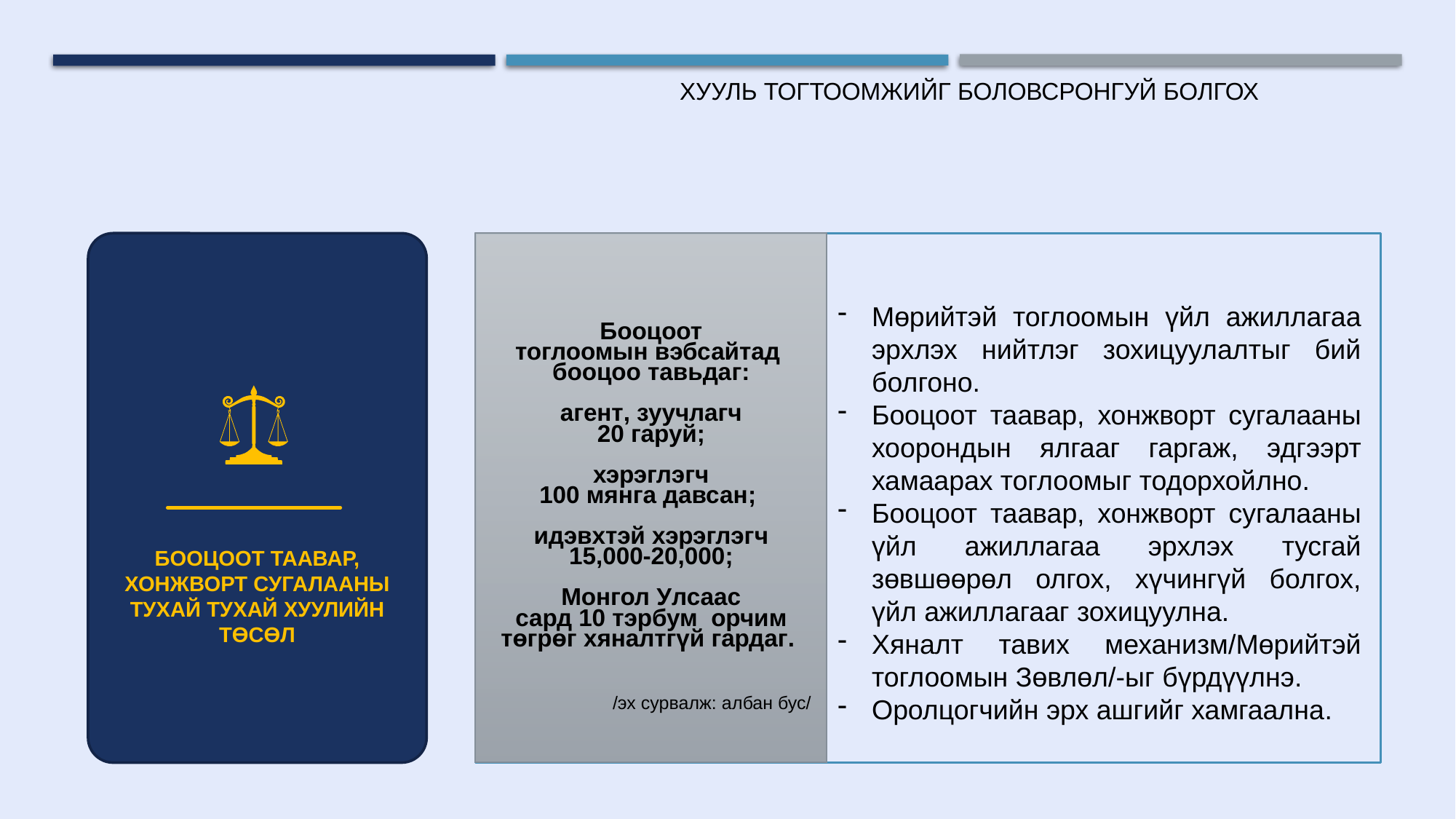

ХУУЛЬ ТОГТООМЖИЙГ БОЛОВСРОНГУЙ БОЛГОХ

БООЦООТ ТААВАР, ХОНЖВОРТ СУГАЛААНЫ ТУХАЙ ТУХАЙ ХУУЛИЙН ТӨСӨЛ

Мөрийтэй тоглоомын үйл ажиллагаа эрхлэх нийтлэг зохицуулалтыг бий болгоно.
Бооцоот таавар, хонжворт сугалааны хоорондын ялгааг гаргаж, эдгээрт хамаарах тоглоомыг тодорхойлно.
Бооцоот таавар, хонжворт сугалааны үйл ажиллагаа эрхлэх тусгай зөвшөөрөл олгох, хүчингүй болгох, үйл ажиллагааг зохицуулна.
Хяналт тавих механизм/Мөрийтэй тоглоомын Зөвлөл/-ыг бүрдүүлнэ.
Оролцогчийн эрх ашгийг хамгаална.

Бооцоот тоглоомын вэбсайтад
бооцоо тавьдаг:

агент, зуучлагч
20 гаруй;

хэрэглэгч
100 мянга давсан;

идэвхтэй хэрэглэгч
15,000-20,000;

Монгол Улсаас
сард 10 тэрбум  орчим төгрөг хяналтгүй гардаг.

/эх сурвалж: албан бус/